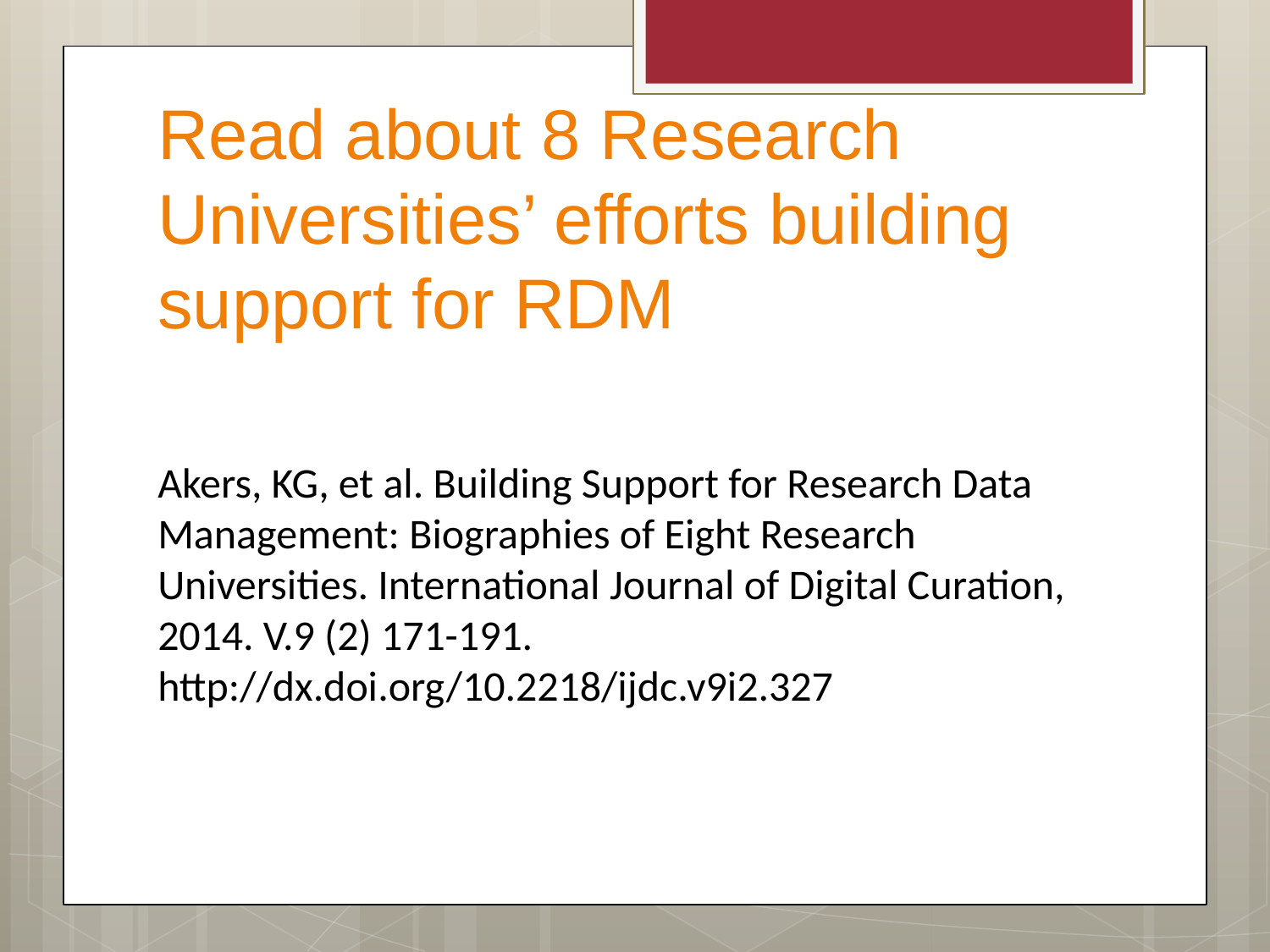

# Read about 8 Research Universities’ efforts building support for RDM
Akers, KG, et al. Building Support for Research Data Management: Biographies of Eight Research Universities. International Journal of Digital Curation, 2014. V.9 (2) 171-191. http://dx.doi.org/10.2218/ijdc.v9i2.327